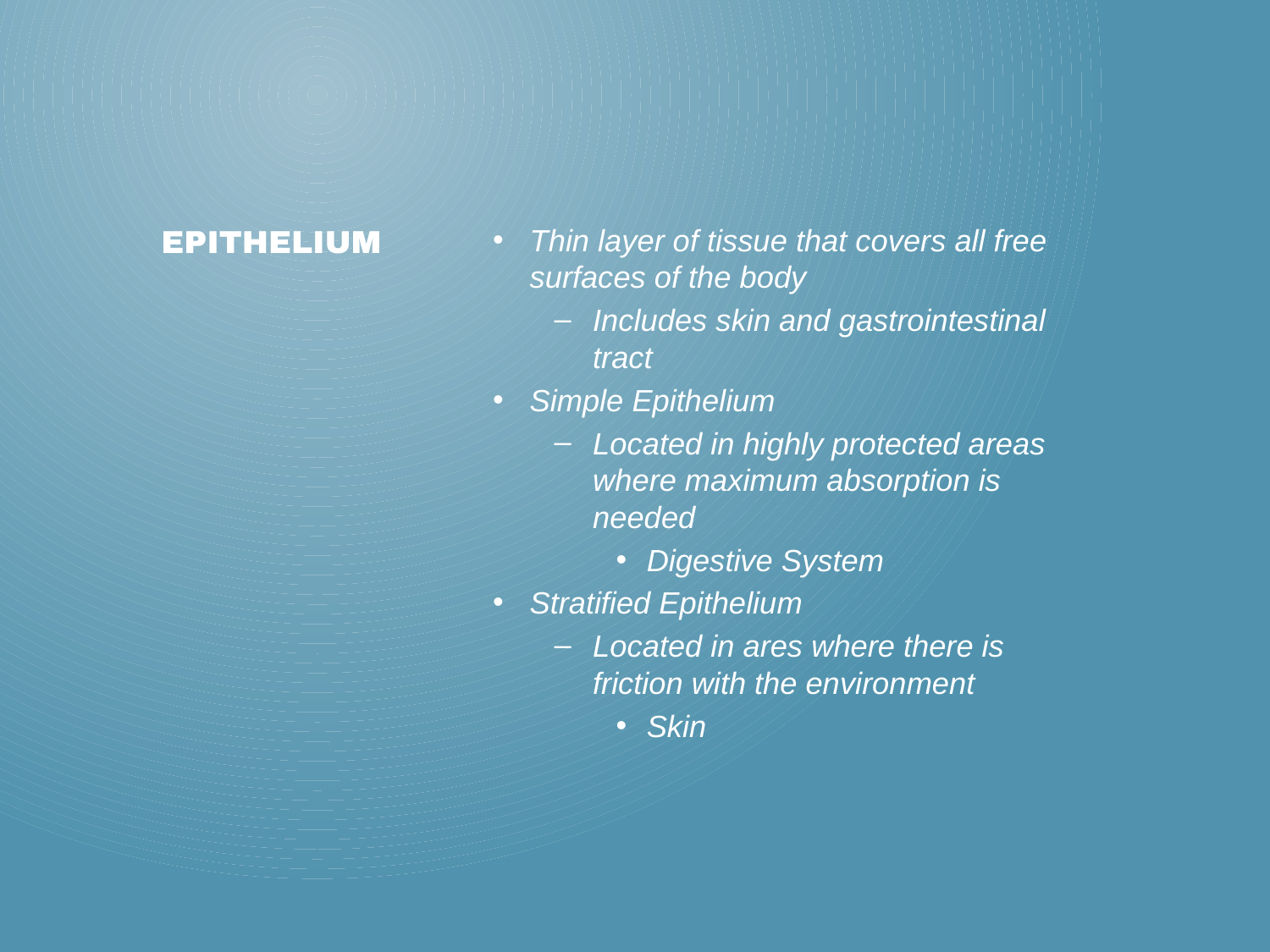

Thin layer of tissue that covers all free surfaces of the body
Includes skin and gastrointestinal tract
Simple Epithelium
Located in highly protected areas where maximum absorption is needed
Digestive System
Stratified Epithelium
Located in ares where there is friction with the environment
Skin
# Epithelium